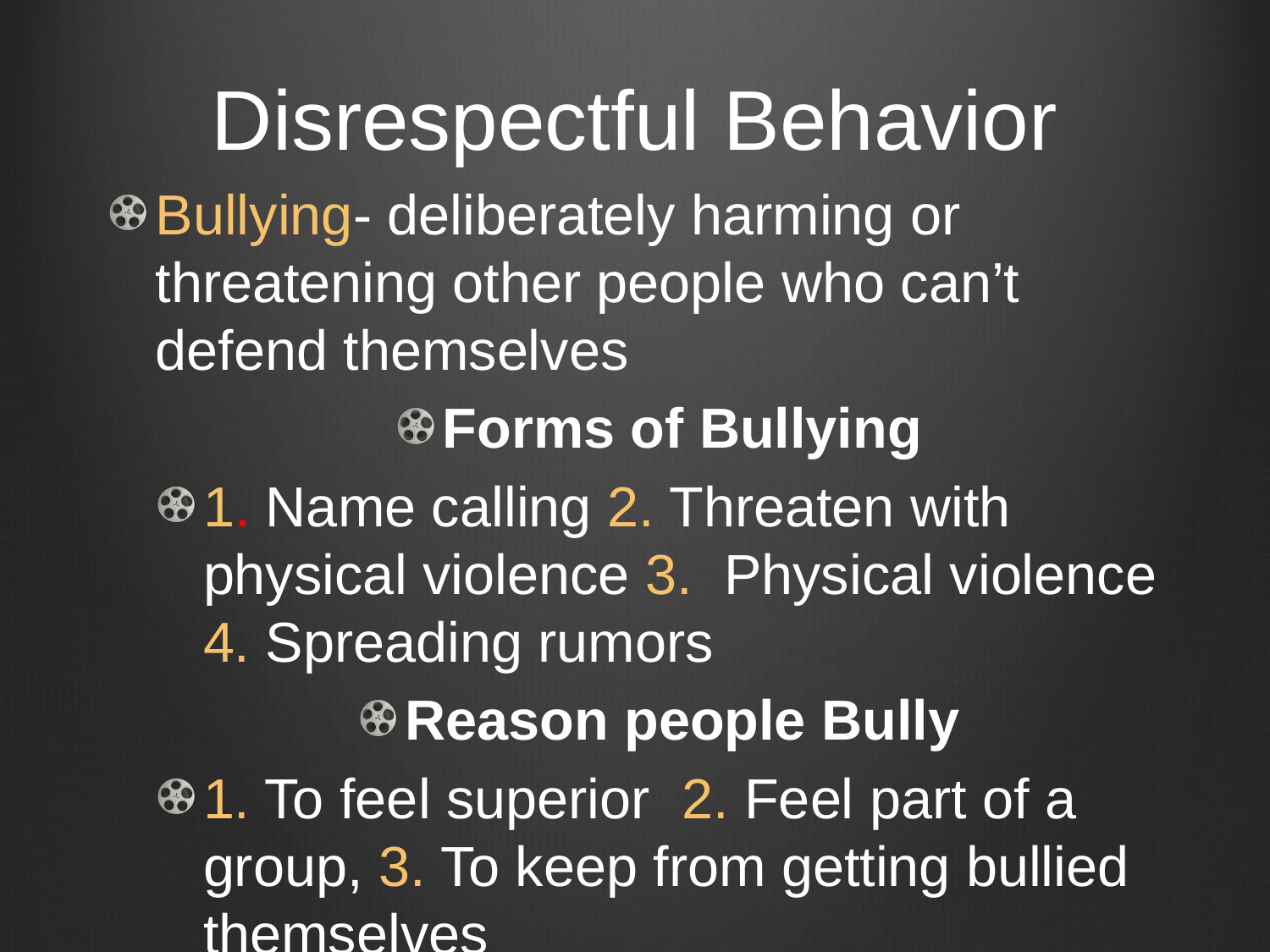

# Disrespectful Behavior
Bullying- deliberately harming or threatening other people who can’t defend themselves
Forms of Bullying
1. Name calling 2. Threaten with physical violence 3.  Physical violence 4. Spreading rumors
Reason people Bully
1. To feel superior  2. Feel part of a group, 3. To keep from getting bullied themselves